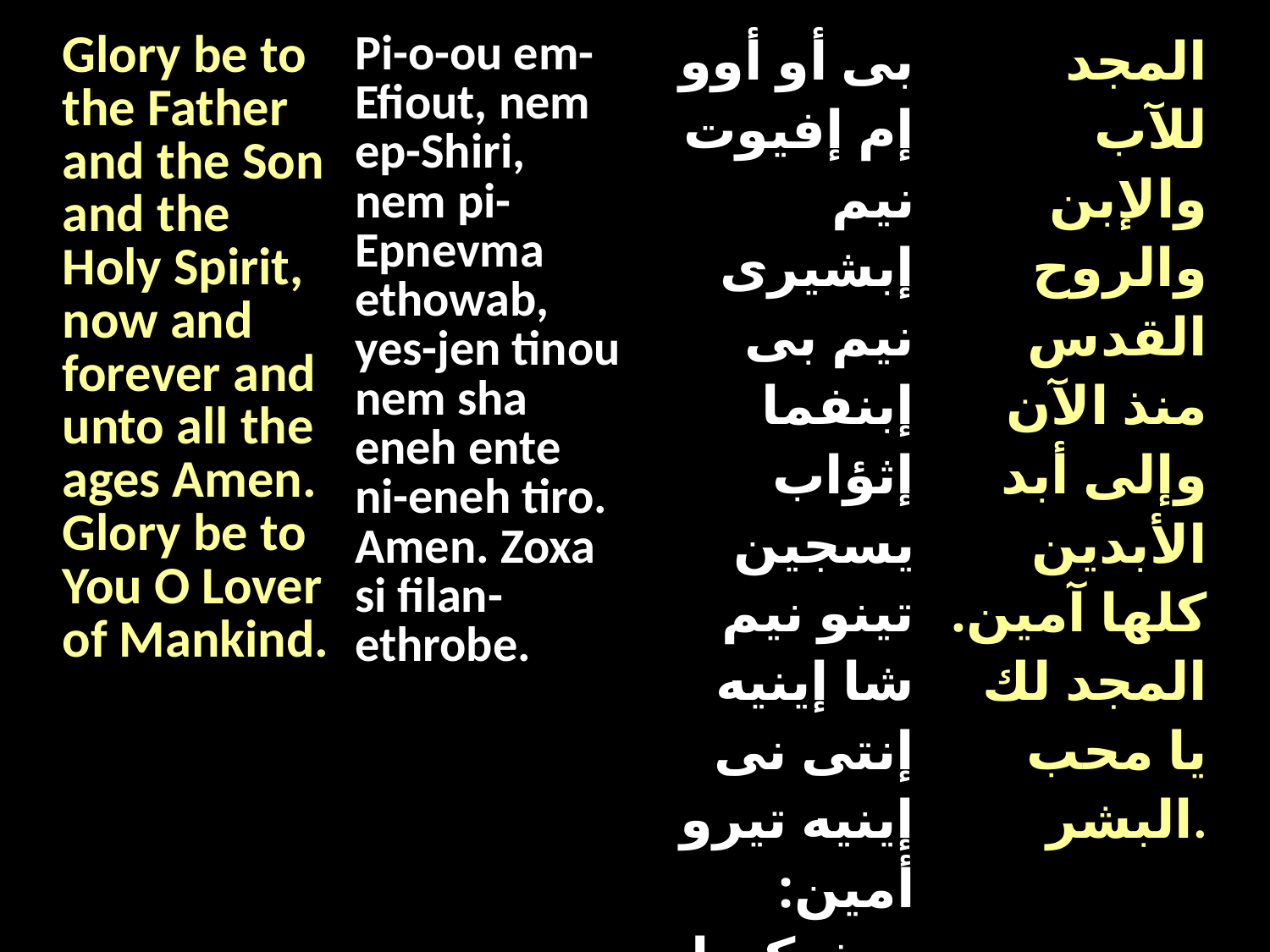

| Glory be to the Father and the Son and the Holy Spirit, now and forever and unto all the ages Amen. Glory be to You O Lover of Mankind. | Pi-o-ou em-Efiout, nem ep-Shiri, nem pi-Epnevma ethowab, yes-jen tinou nem sha eneh ente ni-eneh tiro. Amen. Zoxa si filan-ethrobe. | بى أو أوو إم إفيوت نيم إبشيرى نيم بى إبنفما إثؤاب يسجين تينو نيم شا إينيه إنتى نى إينيه تيرو أمين: ذوكسا … | المجد للآب والإبن والروح القدس منذ الآن وإلى أبد الأبدين كلها آمين. المجد لك يا محب البشر. |
| --- | --- | --- | --- |